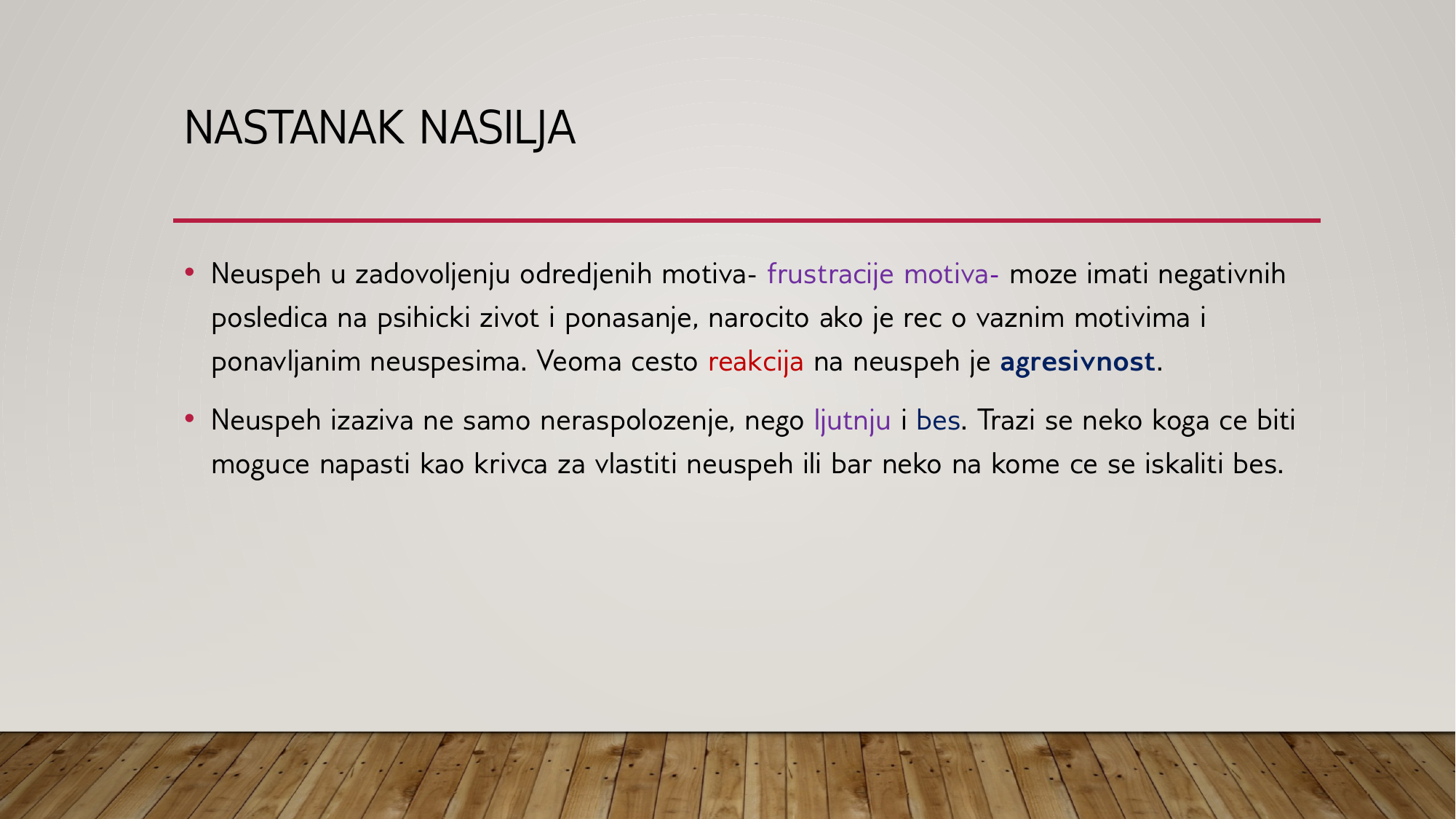

# NASTANAK NASILJA
Neuspeh u zadovoljenju odredjenih motiva- frustracije motiva- moze imati negativnih posledica na psihicki zivot i ponasanje, narocito ako je rec o vaznim motivima i ponavljanim neuspesima. Veoma cesto reakcija na neuspeh je agresivnost.
Neuspeh izaziva ne samo neraspolozenje, nego ljutnju i bes. Trazi se neko koga ce biti moguce napasti kao krivca za vlastiti neuspeh ili bar neko na kome ce se iskaliti bes.